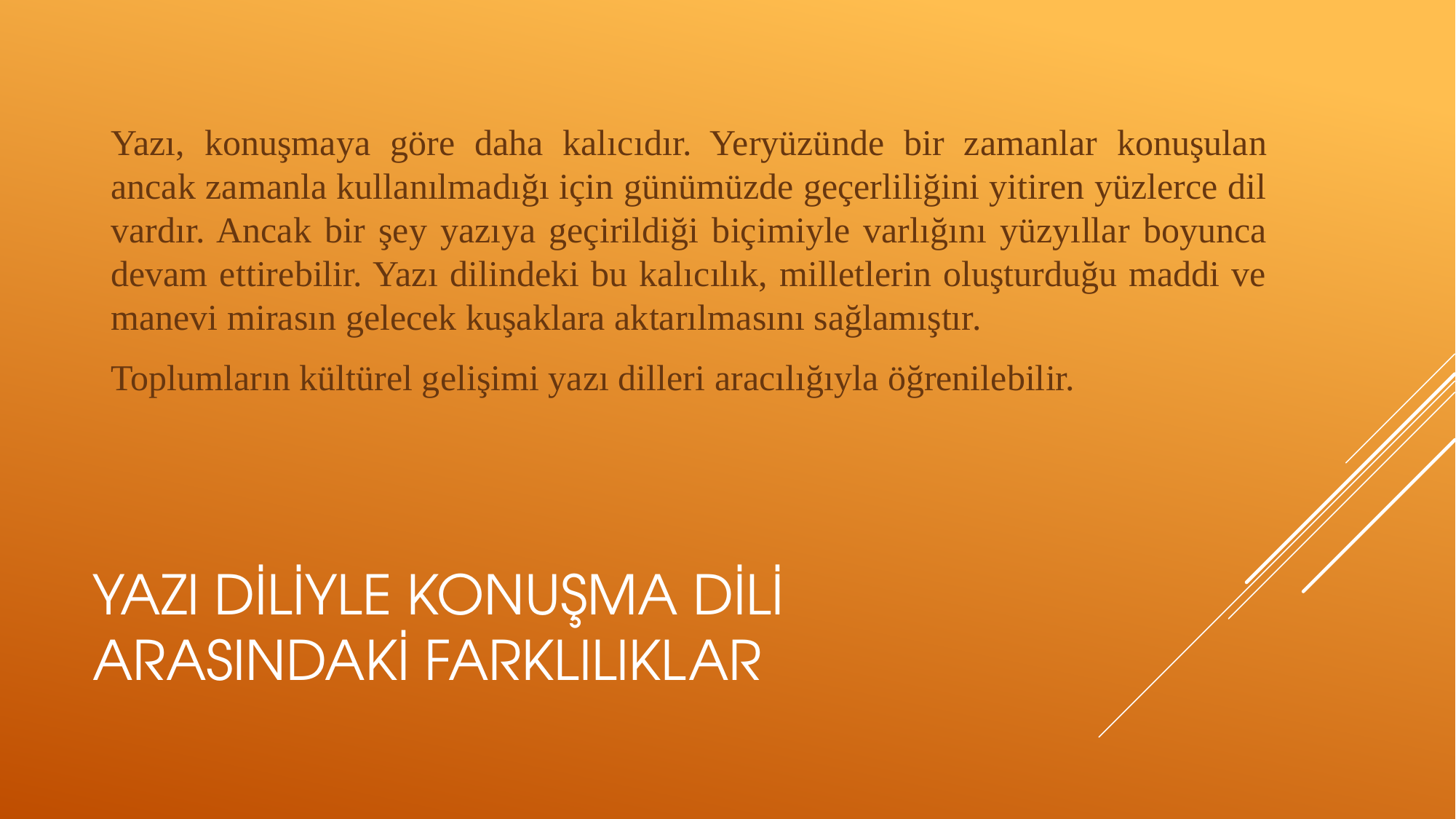

Yazı, konuşmaya göre daha kalıcıdır. Yeryüzünde bir zamanlar konuşulan ancak zamanla kullanılmadığı için günümüzde geçerliliğini yitiren yüzlerce dil vardır. Ancak bir şey yazıya geçirildiği biçimiyle varlığını yüzyıllar boyunca devam ettirebilir. Yazı dilindeki bu kalıcılık, milletlerin oluşturduğu maddi ve manevi mirasın gelecek kuşaklara aktarılmasını sağlamıştır.
Toplumların kültürel gelişimi yazı dilleri aracılığıyla öğrenilebilir.
# Yazı diliyle konuşma dili arasındaki farklılıklar